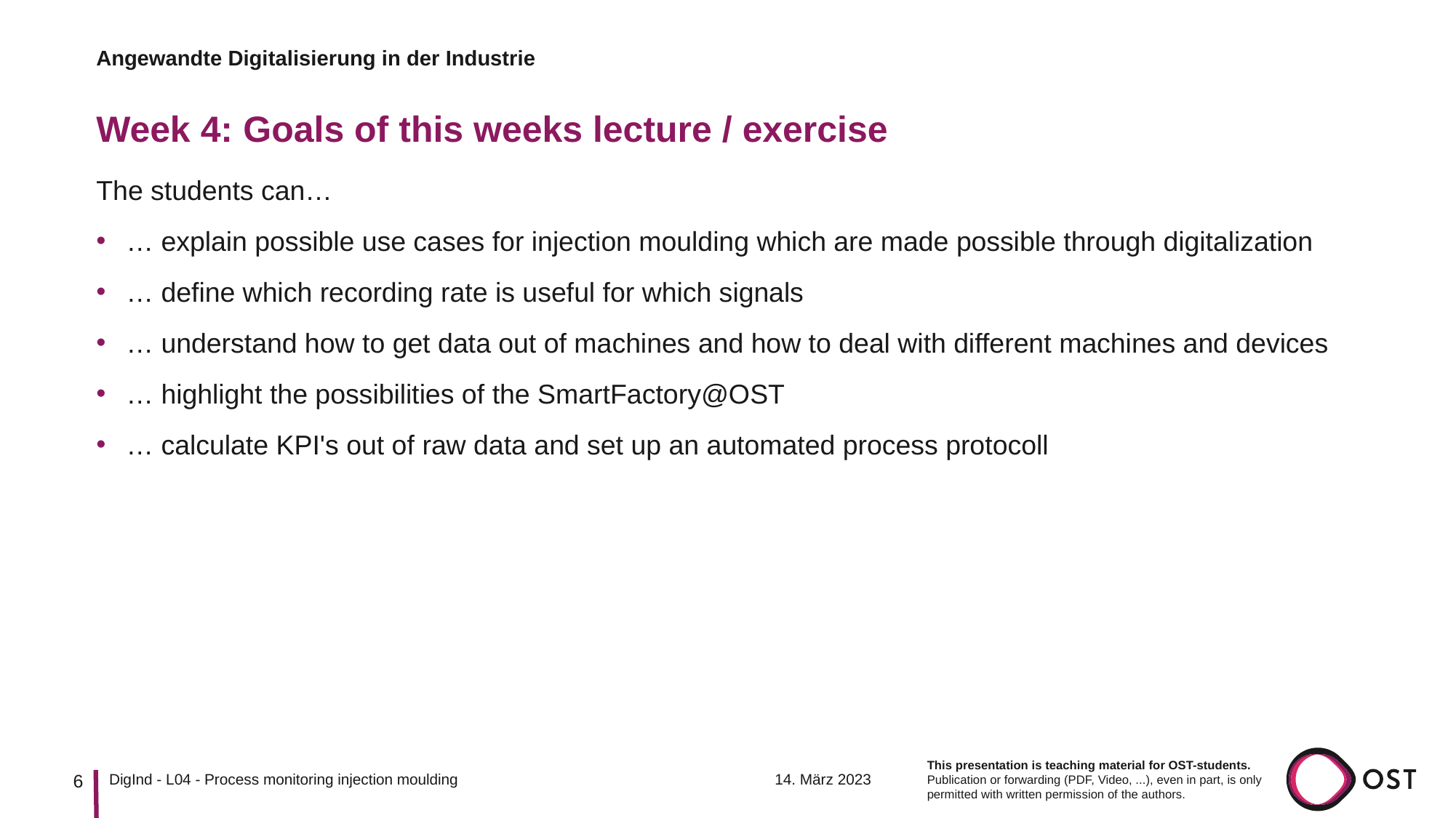

Angewandte Digitalisierung in der Industrie
# Week 4: Goals of this weeks lecture / exercise
The students can…
… explain possible use cases for injection moulding which are made possible through digitalization
… define which recording rate is useful for which signals
… understand how to get data out of machines and how to deal with different machines and devices
… highlight the possibilities of the SmartFactory@OST
… calculate KPI's out of raw data and set up an automated process protocoll
6
14. März 2023
DigInd - L04 - Process monitoring injection moulding